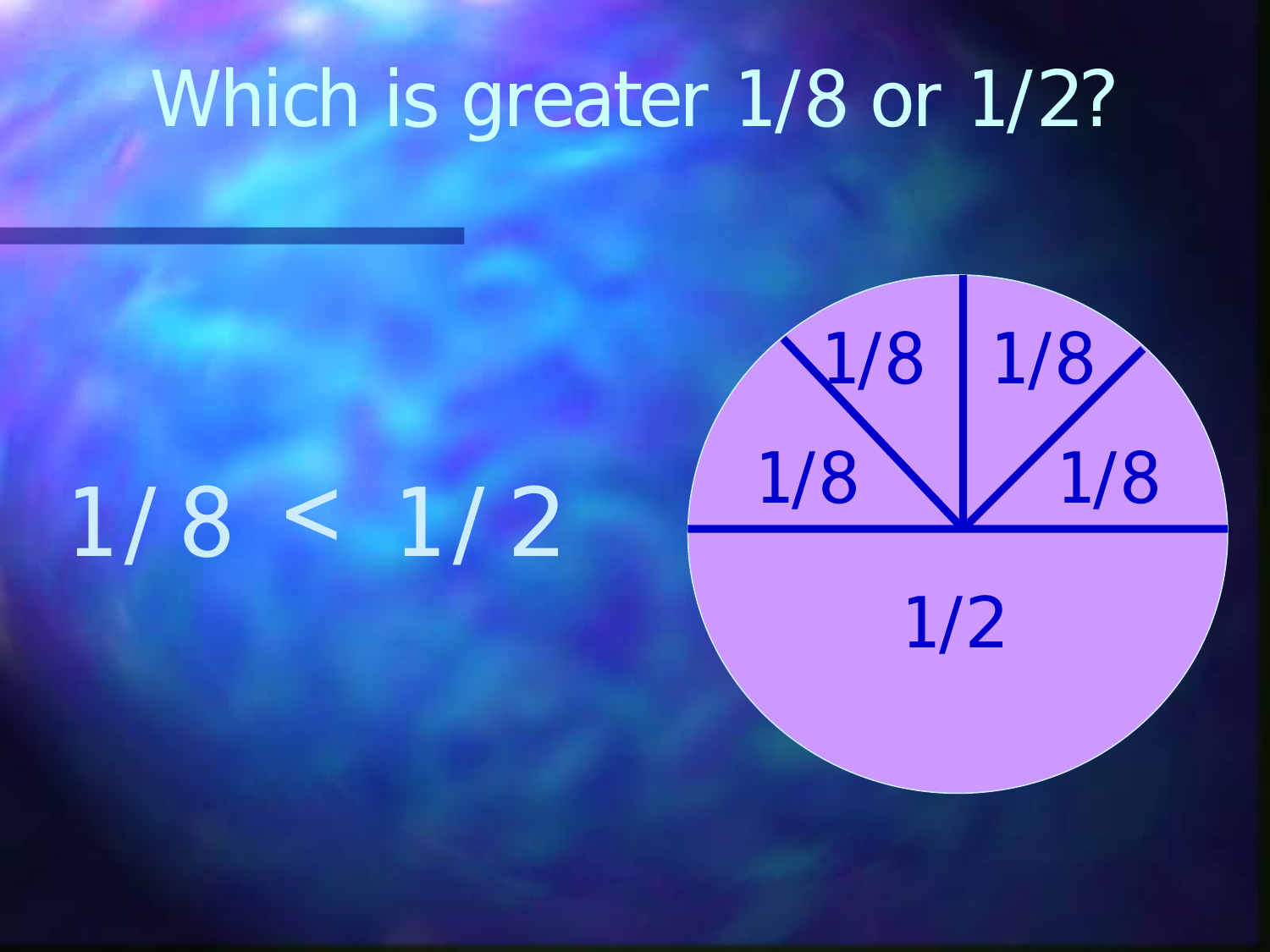

# Which is greater 1/8 or 1/2?

    1/8   1/8
 1/8         1/8

<
1/8
1/2

1/2